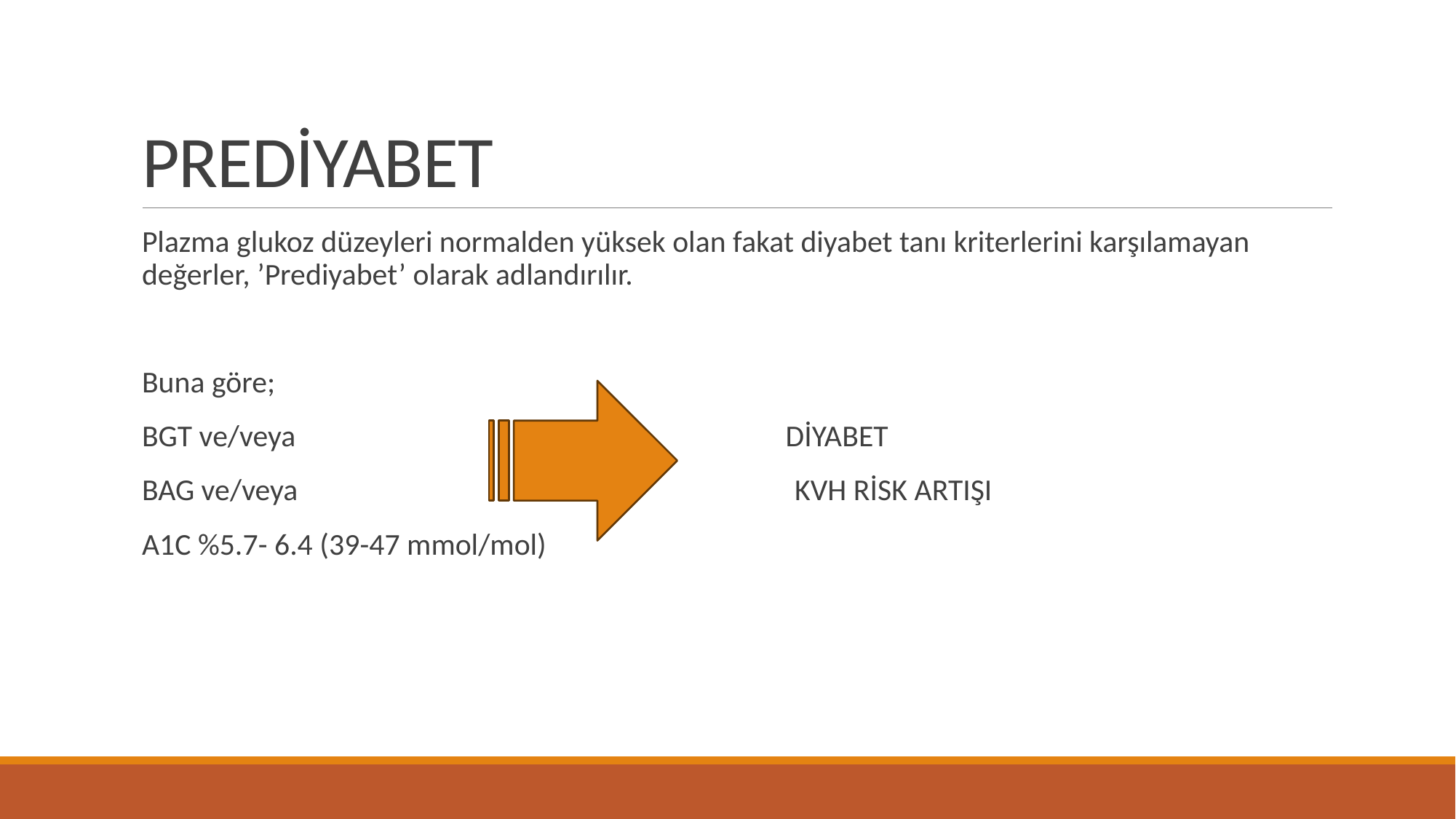

# PREDİYABET
Plazma glukoz düzeyleri normalden yüksek olan fakat diyabet tanı kriterlerini karşılamayan değerler, ’Prediyabet’ olarak adlandırılır.

Buna göre;
BGT ve/veya                                                                       DİYABET
BAG ve/veya                                                                        KVH RİSK ARTIŞI
A1C %5.7- 6.4 (39-47 mmol/mol)